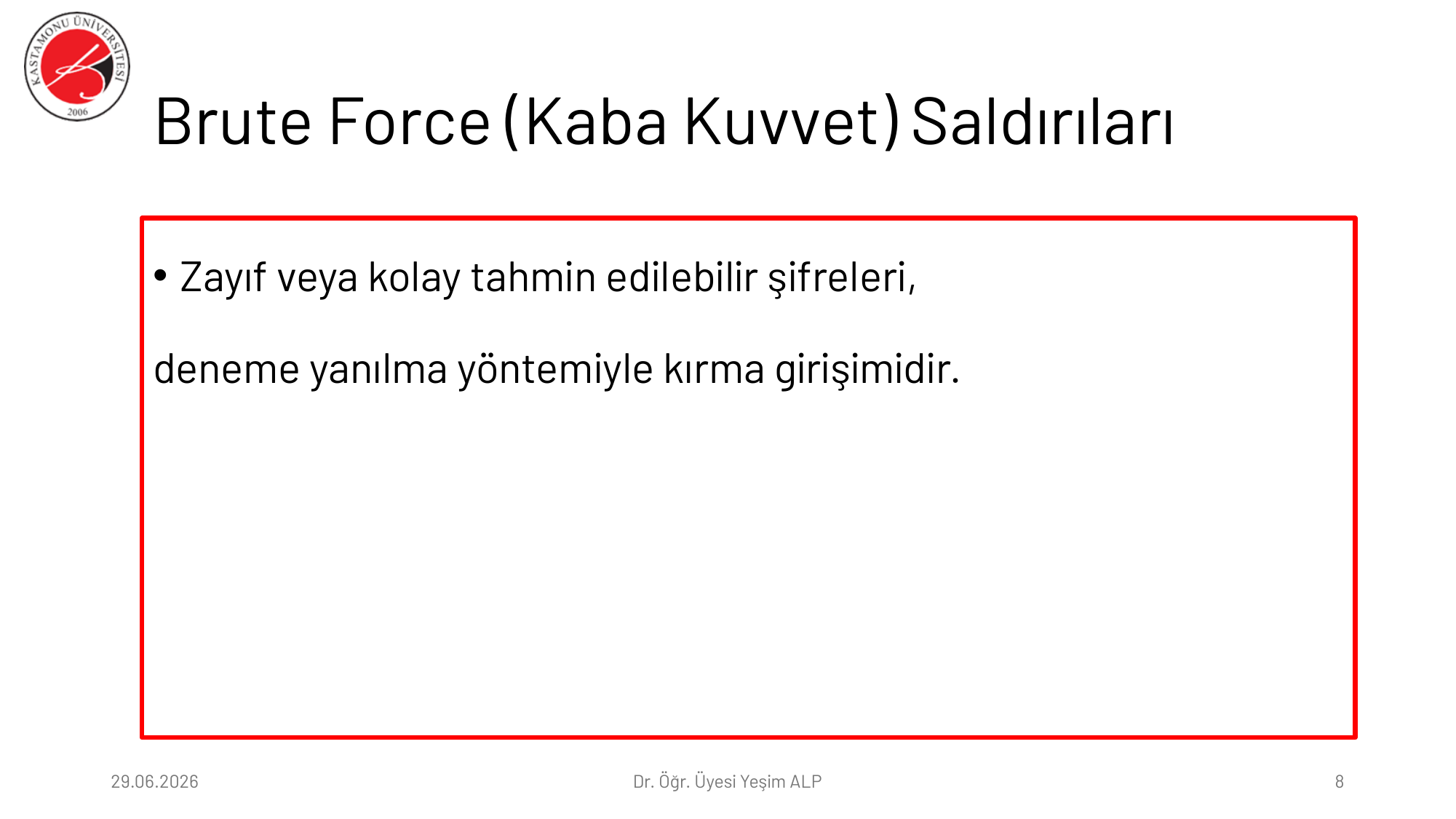

# Brute Force (Kaba Kuvvet) Saldırıları
Zayıf veya kolay tahmin edilebilir şifreleri,
deneme yanılma yöntemiyle kırma girişimidir.
29.06.2026
Dr. Öğr. Üyesi Yeşim ALP
8